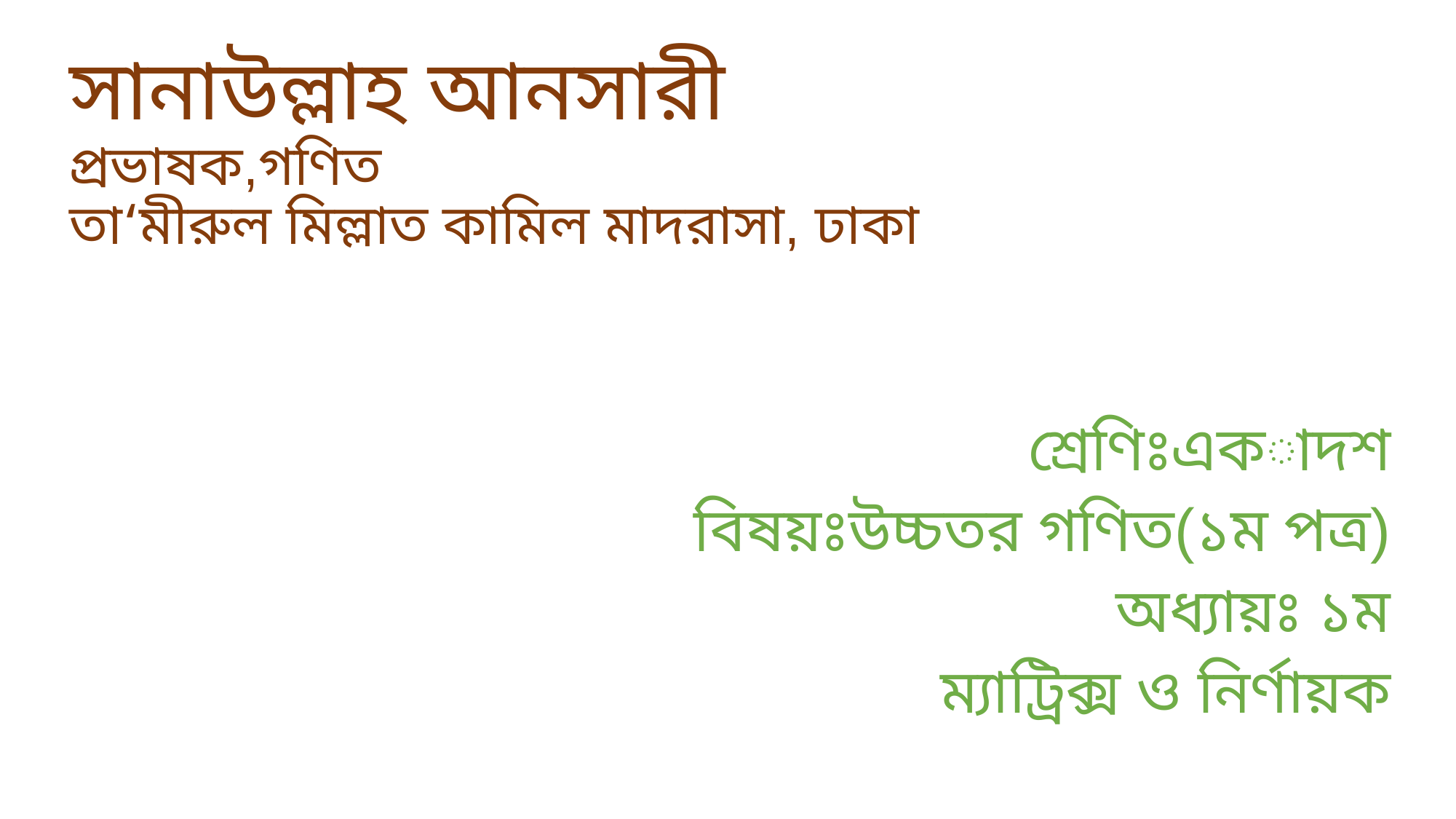

# সানাউল্লাহ আনসারী প্রভাষক,গণিত তা‘মীরুল মিল্লাত কামিল মাদরাসা, ঢাকা
শ্রেণিঃএকাদশ
বিষয়ঃউচ্চতর গণিত(১ম পত্র)
অধ্যায়ঃ ১ম
ম্যাট্রিক্স ও নির্ণায়ক